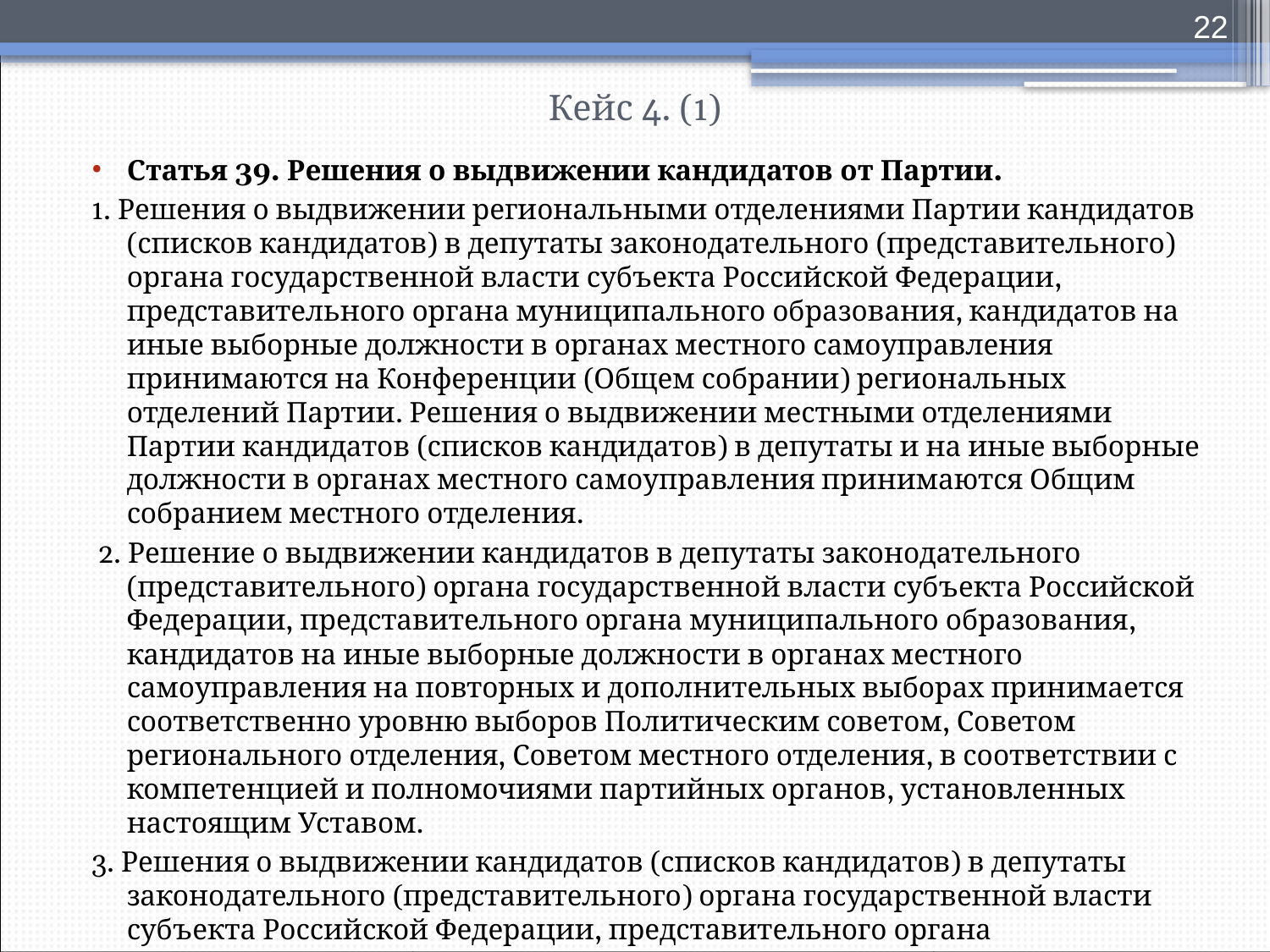

22
# Кейс 4. (1)
Статья 39. Решения о выдвижении кандидатов от Партии.
1. Решения о выдвижении региональными отделениями Партии кандидатов (списков кандидатов) в депутаты законодательного (представительного) органа государственной власти субъекта Российской Федерации, представительного органа муниципального образования, кандидатов на иные выборные должности в органах местного самоуправления принимаются на Конференции (Общем собрании) региональных отделений Партии. Решения о выдвижении местными отделениями Партии кандидатов (списков кандидатов) в депутаты и на иные выборные должности в органах местного самоуправления принимаются Общим собранием местного отделения.
 2. Решение о выдвижении кандидатов в депутаты законодательного (представительного) органа государственной власти субъекта Российской Федерации, представительного органа муниципального образования, кандидатов на иные выборные должности в органах местного самоуправления на повторных и дополнительных выборах принимается соответственно уровню выборов Политическим советом, Советом регионального отделения, Советом местного отделения, в соответствии с компетенцией и полномочиями партийных органов, установленных настоящим Уставом.
3. Решения о выдвижении кандидатов (списков кандидатов) в депутаты законодательного (представительного) органа государственной власти субъекта Российской Федерации, представительного органа муниципального образования, кандидатов на иные выборные должности в органах местного самоуправления принимаются тайным голосованием.